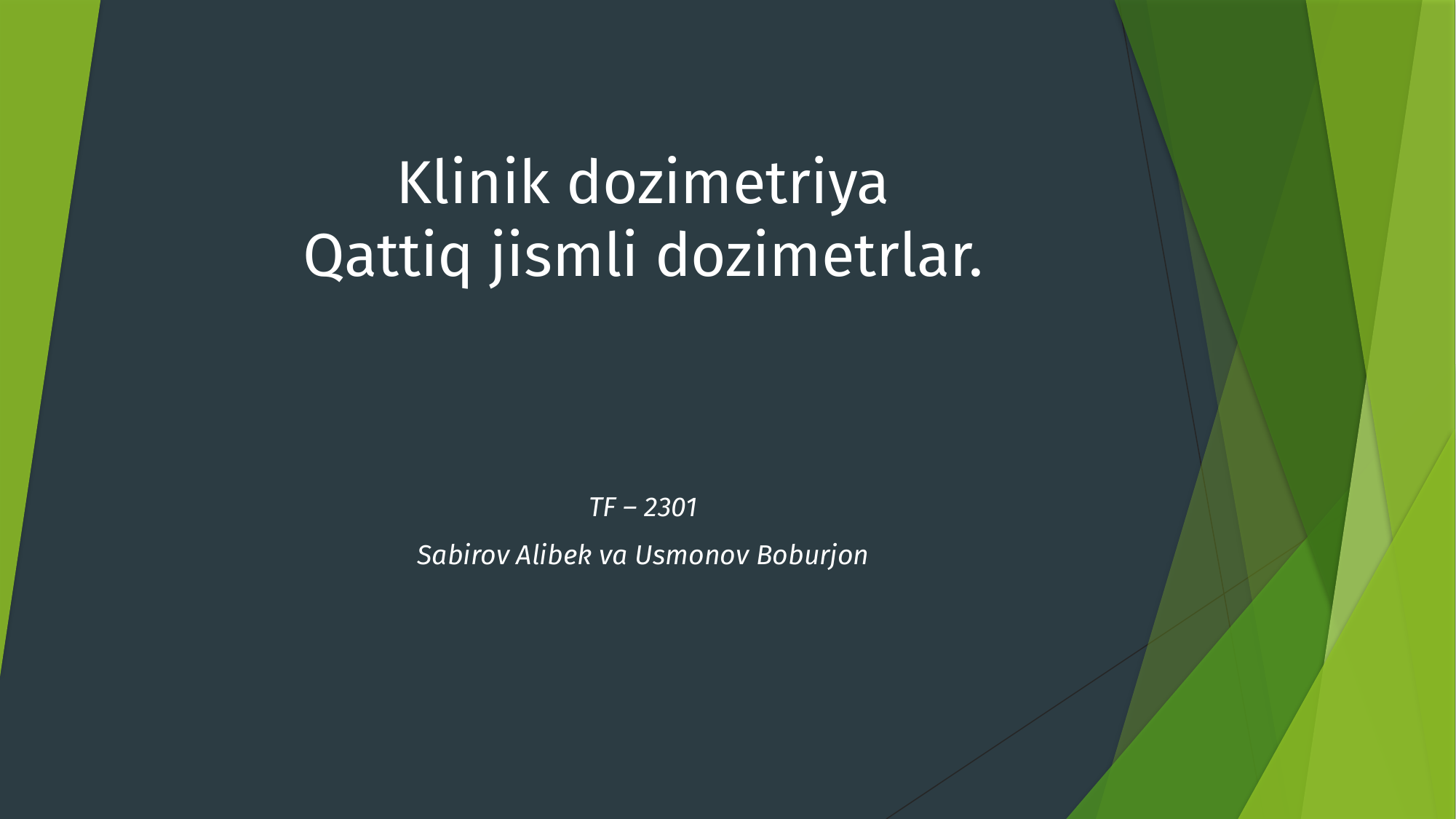

# Klinik dozimetriya Qattiq jismli dozimetrlar.
TF – 2301
Sabirov Alibek va Usmonov Boburjon